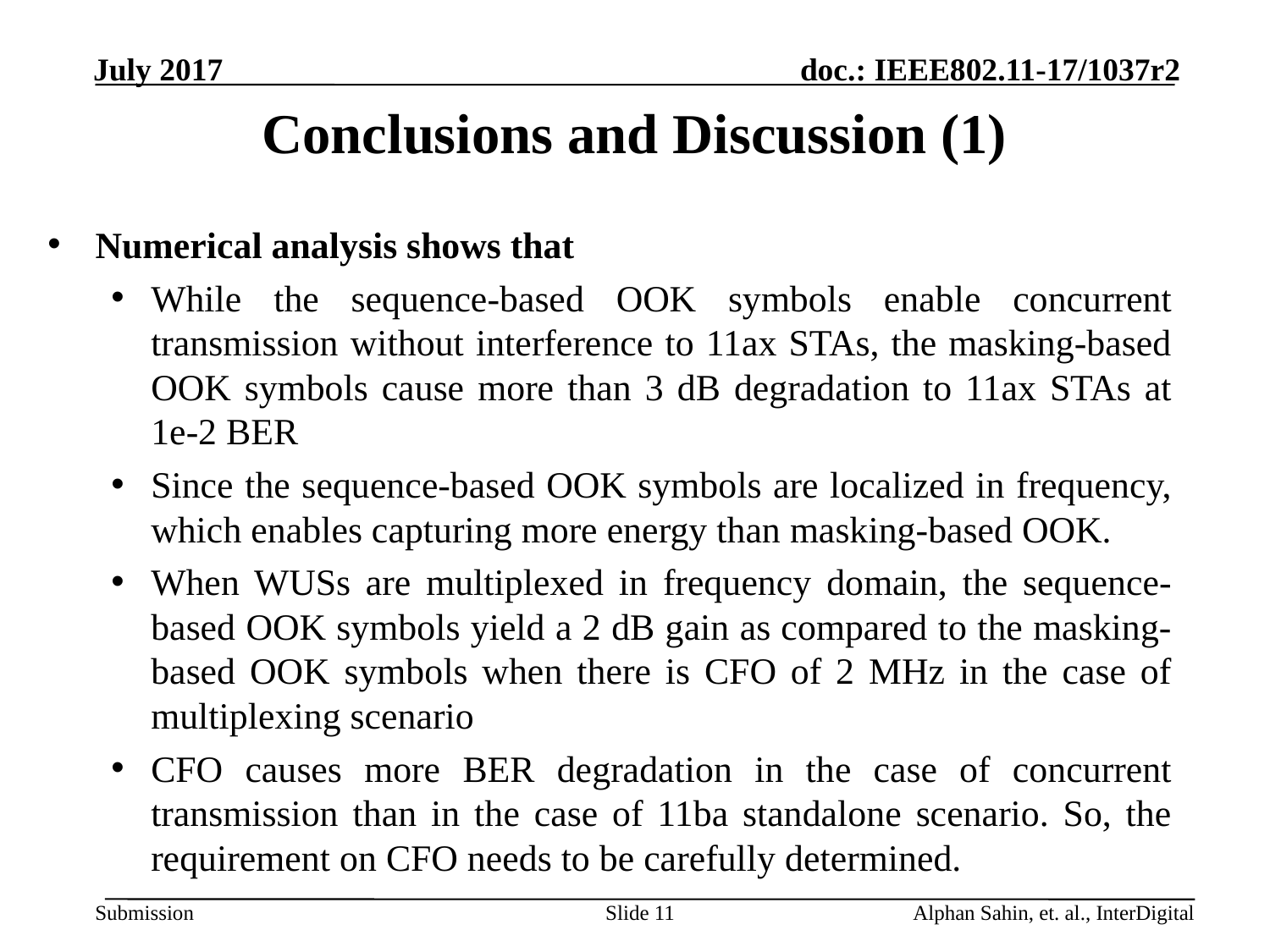

# Conclusions and Discussion (1)
Numerical analysis shows that
While the sequence-based OOK symbols enable concurrent transmission without interference to 11ax STAs, the masking-based OOK symbols cause more than 3 dB degradation to 11ax STAs at 1e-2 BER
Since the sequence-based OOK symbols are localized in frequency, which enables capturing more energy than masking-based OOK.
When WUSs are multiplexed in frequency domain, the sequence-based OOK symbols yield a 2 dB gain as compared to the masking-based OOK symbols when there is CFO of 2 MHz in the case of multiplexing scenario
CFO causes more BER degradation in the case of concurrent transmission than in the case of 11ba standalone scenario. So, the requirement on CFO needs to be carefully determined.

Slide 11